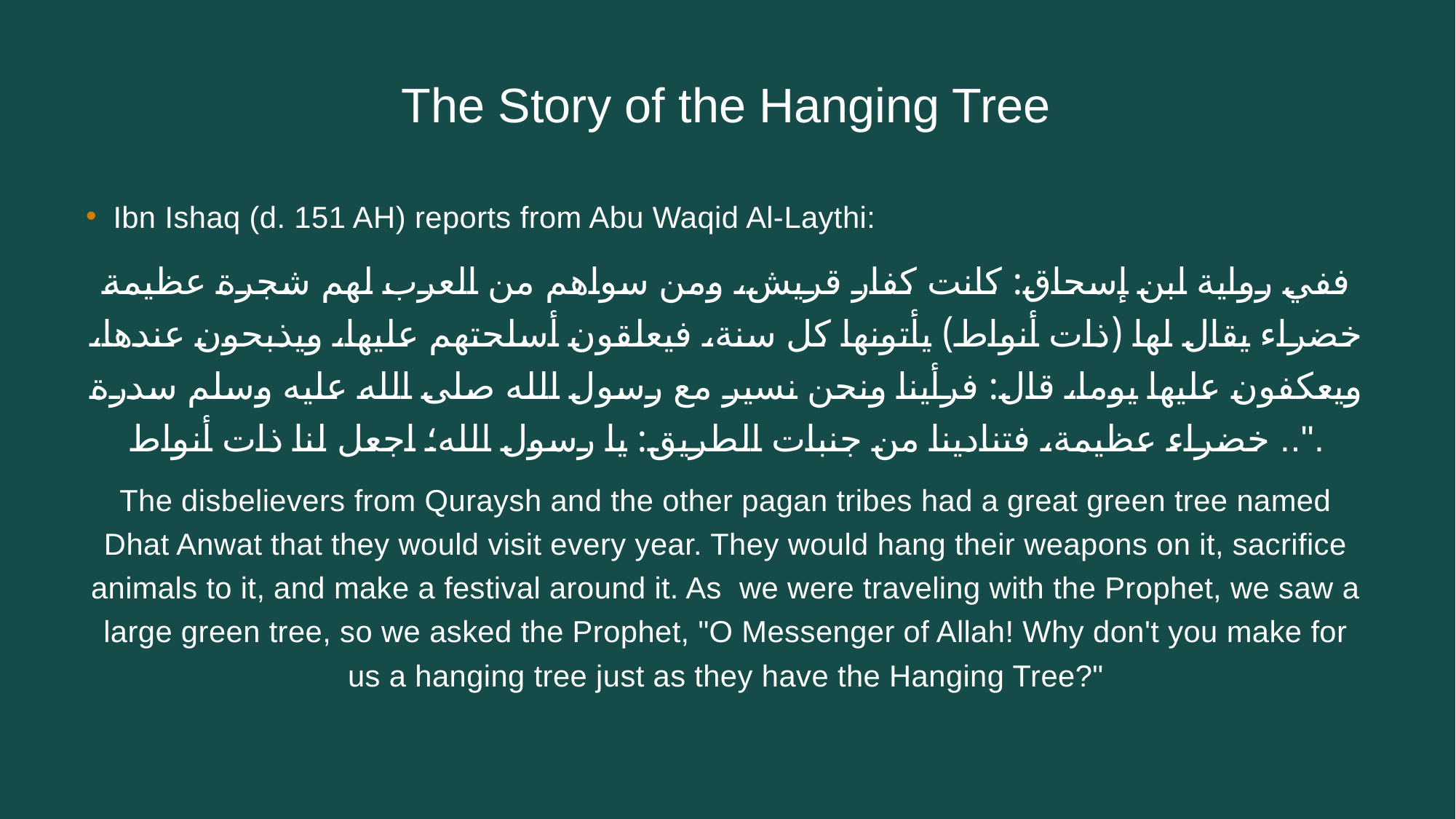

# The Story of the Hanging Tree
Ibn Ishaq (d. 151 AH) reports from Abu Waqid Al-Laythi:
ففي رواية ابن إسحاق: كانت كفار قريش، ومن سواهم من العرب لهم شجرة عظيمة خضراء يقال لها (ذات أنواط) يأتونها كل سنة، فيعلقون أسلحتهم عليها، ويذبحون عندها، ويعكفون عليها يوما، قال: فرأينا ونحن نسير مع رسول الله صلى الله عليه وسلم سدرة خضراء عظيمة، فتنادينا من جنبات الطريق: يا رسول الله؛ اجعل لنا ذات أنواط ..".
The disbelievers from Quraysh and the other pagan tribes had a great green tree named Dhat Anwat that they would visit every year. They would hang their weapons on it, sacrifice animals to it, and make a festival around it. As  we were traveling with the Prophet, we saw a large green tree, so we asked the Prophet, "O Messenger of Allah! Why don't you make for us a hanging tree just as they have the Hanging Tree?"